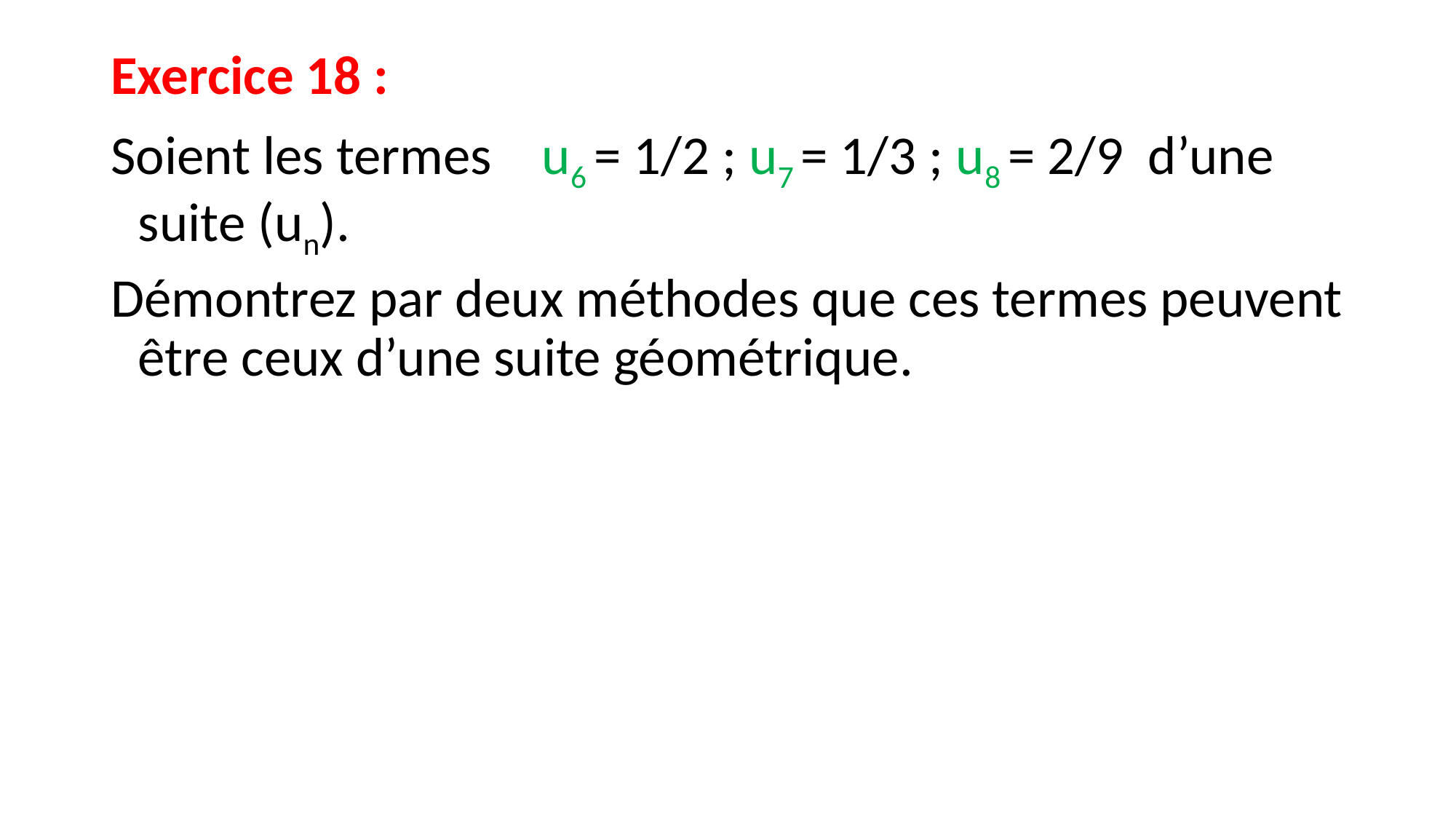

#
Exercice 18 :
Soient les termes    u6 = 1/2 ; u7 = 1/3 ; u8 = 2/9  d’une suite (un).
Démontrez par deux méthodes que ces termes peuvent être ceux d’une suite géométrique.